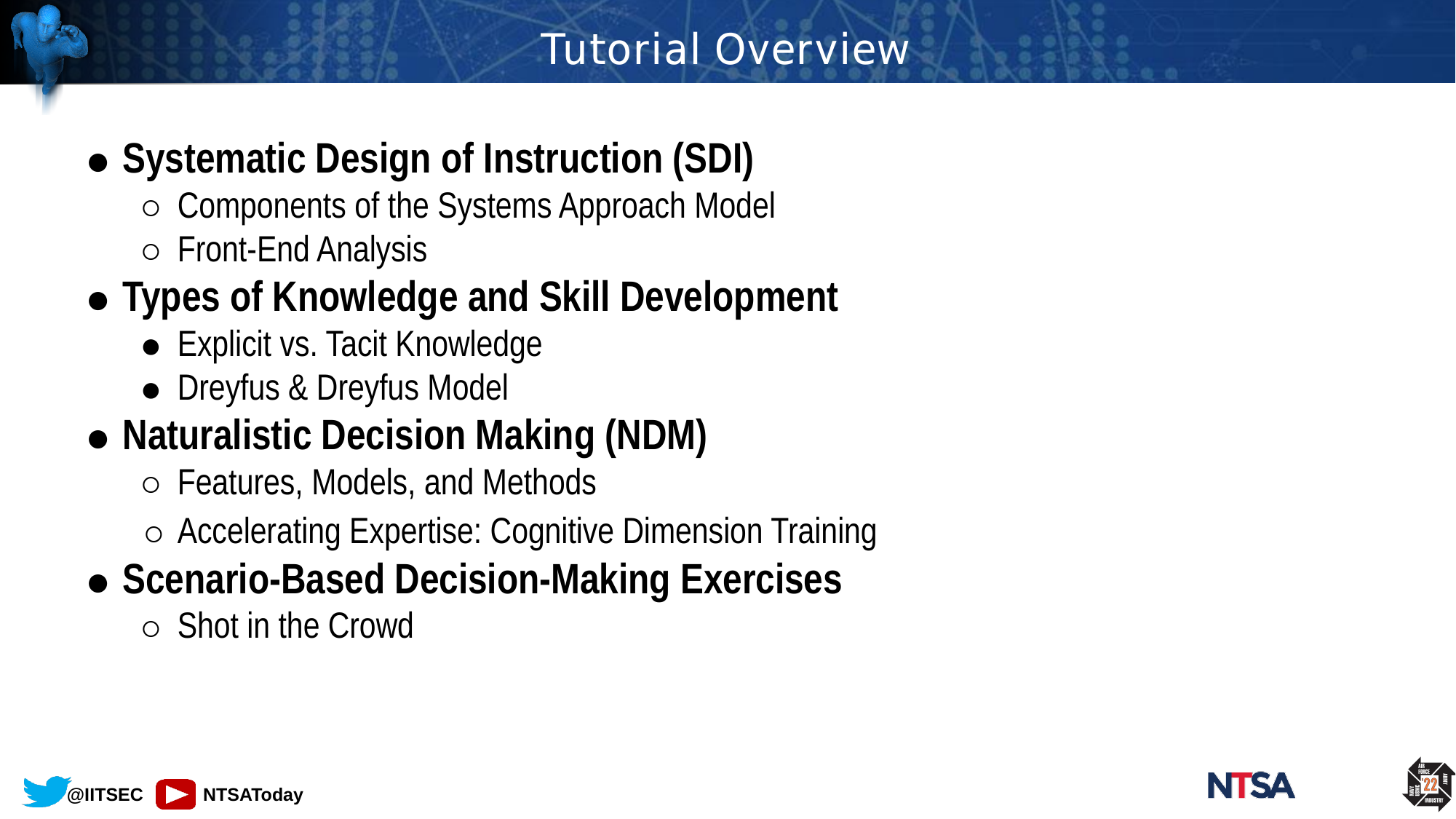

# Tutorial Overview
Systematic Design of Instruction (SDI)
Components of the Systems Approach Model
Front-End Analysis
Types of Knowledge and Skill Development
Explicit vs. Tacit Knowledge
Dreyfus & Dreyfus Model
Naturalistic Decision Making (NDM)
Features, Models, and Methods
Accelerating Expertise: Cognitive Dimension Training
Scenario-Based Decision-Making Exercises
Shot in the Crowd